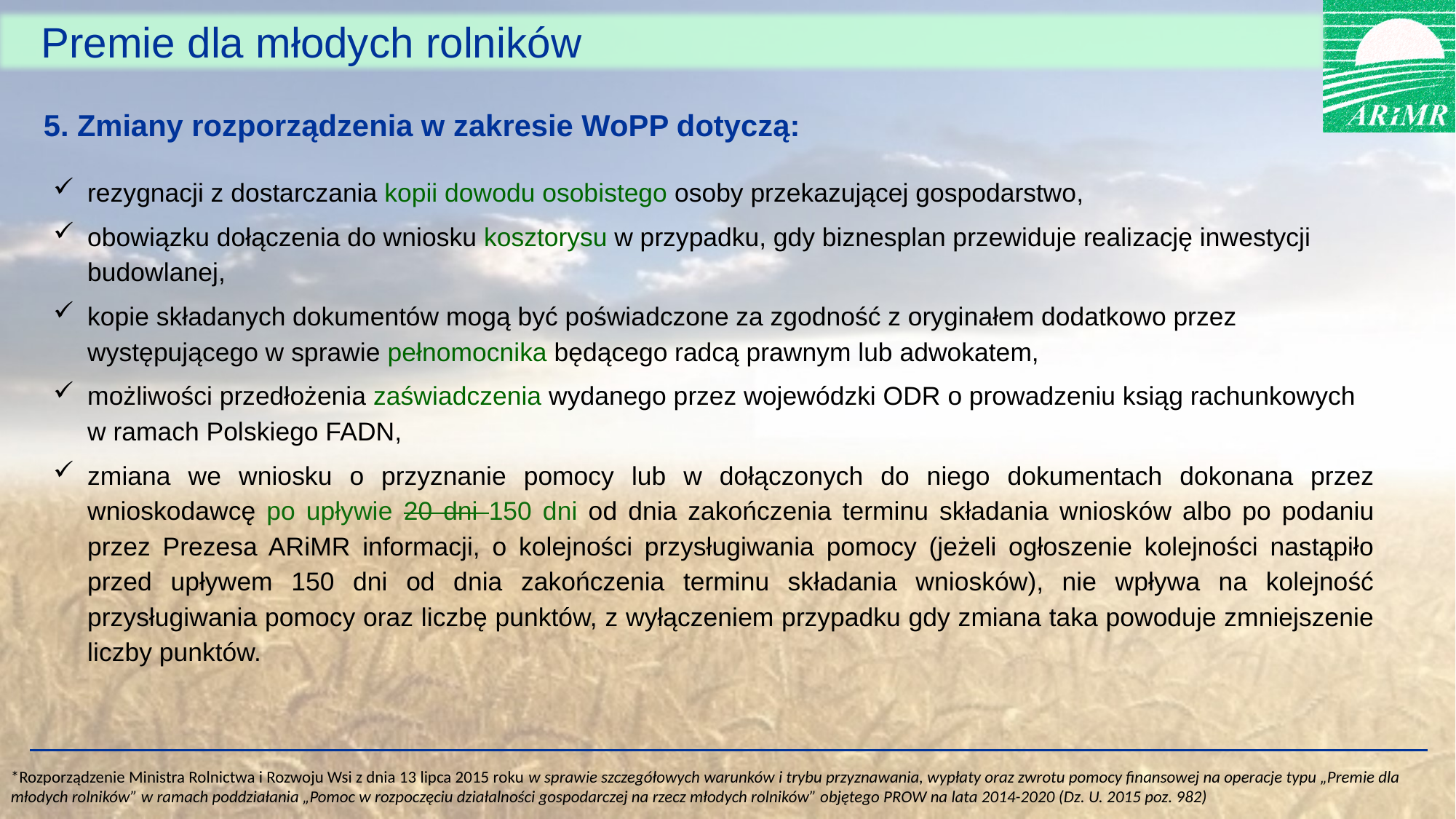

Premie dla młodych rolników
5. Zmiany rozporządzenia w zakresie WoPP dotyczą:
rezygnacji z dostarczania kopii dowodu osobistego osoby przekazującej gospodarstwo,
obowiązku dołączenia do wniosku kosztorysu w przypadku, gdy biznesplan przewiduje realizację inwestycji budowlanej,
kopie składanych dokumentów mogą być poświadczone za zgodność z oryginałem dodatkowo przez występującego w sprawie pełnomocnika będącego radcą prawnym lub adwokatem,
możliwości przedłożenia zaświadczenia wydanego przez wojewódzki ODR o prowadzeniu ksiąg rachunkowych w ramach Polskiego FADN,
zmiana we wniosku o przyznanie pomocy lub w dołączonych do niego dokumentach dokonana przez wnioskodawcę po upływie 20 dni 150 dni od dnia zakończenia terminu składania wniosków albo po podaniu przez Prezesa ARiMR informacji, o kolejności przysługiwania pomocy (jeżeli ogłoszenie kolejności nastąpiło przed upływem 150 dni od dnia zakończenia terminu składania wniosków), nie wpływa na kolejność przysługiwania pomocy oraz liczbę punktów, z wyłączeniem przypadku gdy zmiana taka powoduje zmniejszenie liczby punktów.

*Rozporządzenie Ministra Rolnictwa i Rozwoju Wsi z dnia 13 lipca 2015 roku w sprawie szczegółowych warunków i trybu przyznawania, wypłaty oraz zwrotu pomocy finansowej na operacje typu „Premie dla młodych rolników” w ramach poddziałania „Pomoc w rozpoczęciu działalności gospodarczej na rzecz młodych rolników” objętego PROW na lata 2014-2020 (Dz. U. 2015 poz. 982)